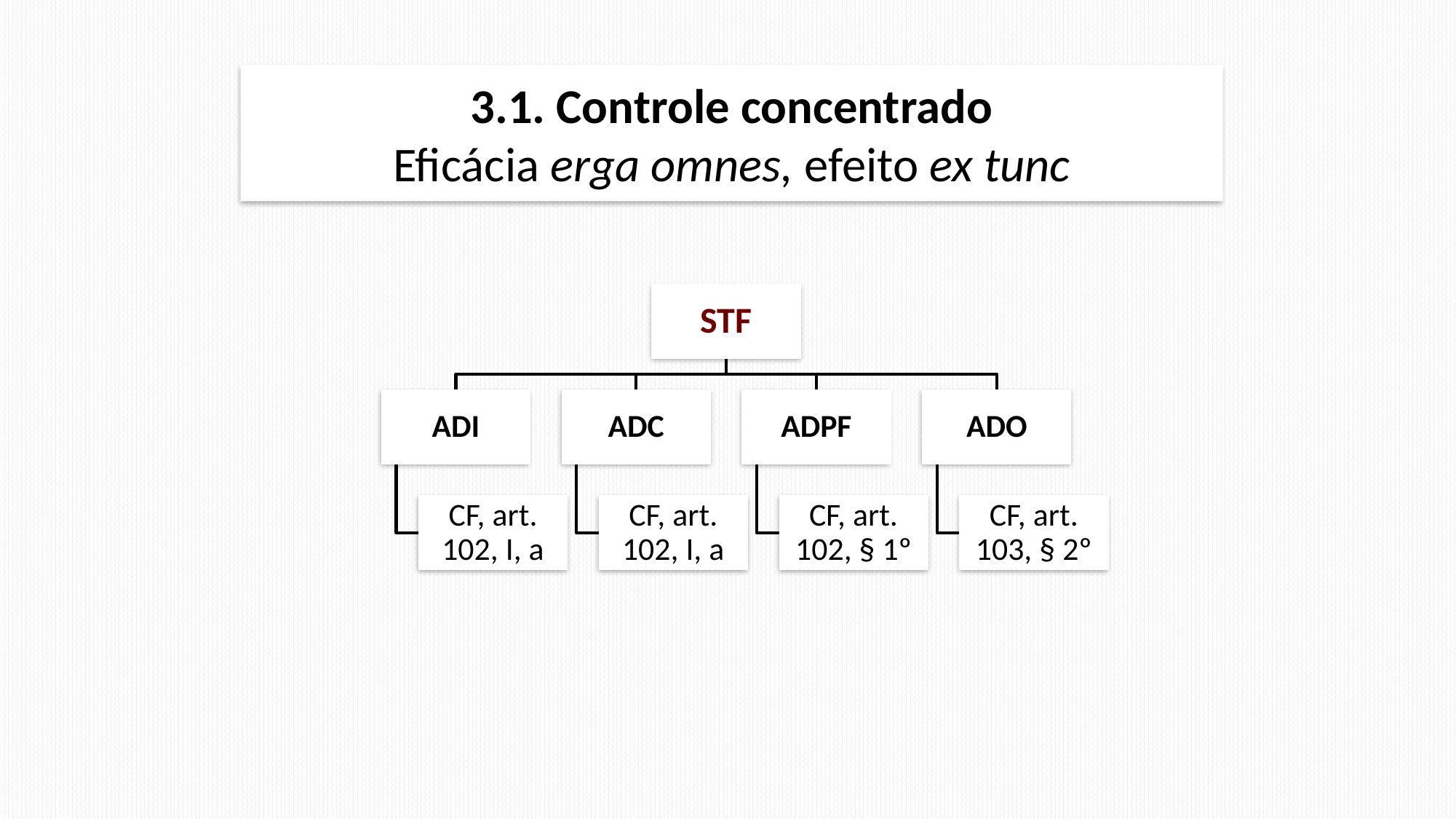

# 3.1. Controle concentrado Eficácia erga omnes, efeito ex tunc
STF
ADI
CF, art. 102, I, a
ADC
CF, art. 102, I, a
ADPF
CF, art. 102, § 1º
ADO
CF, art. 103, § 2º